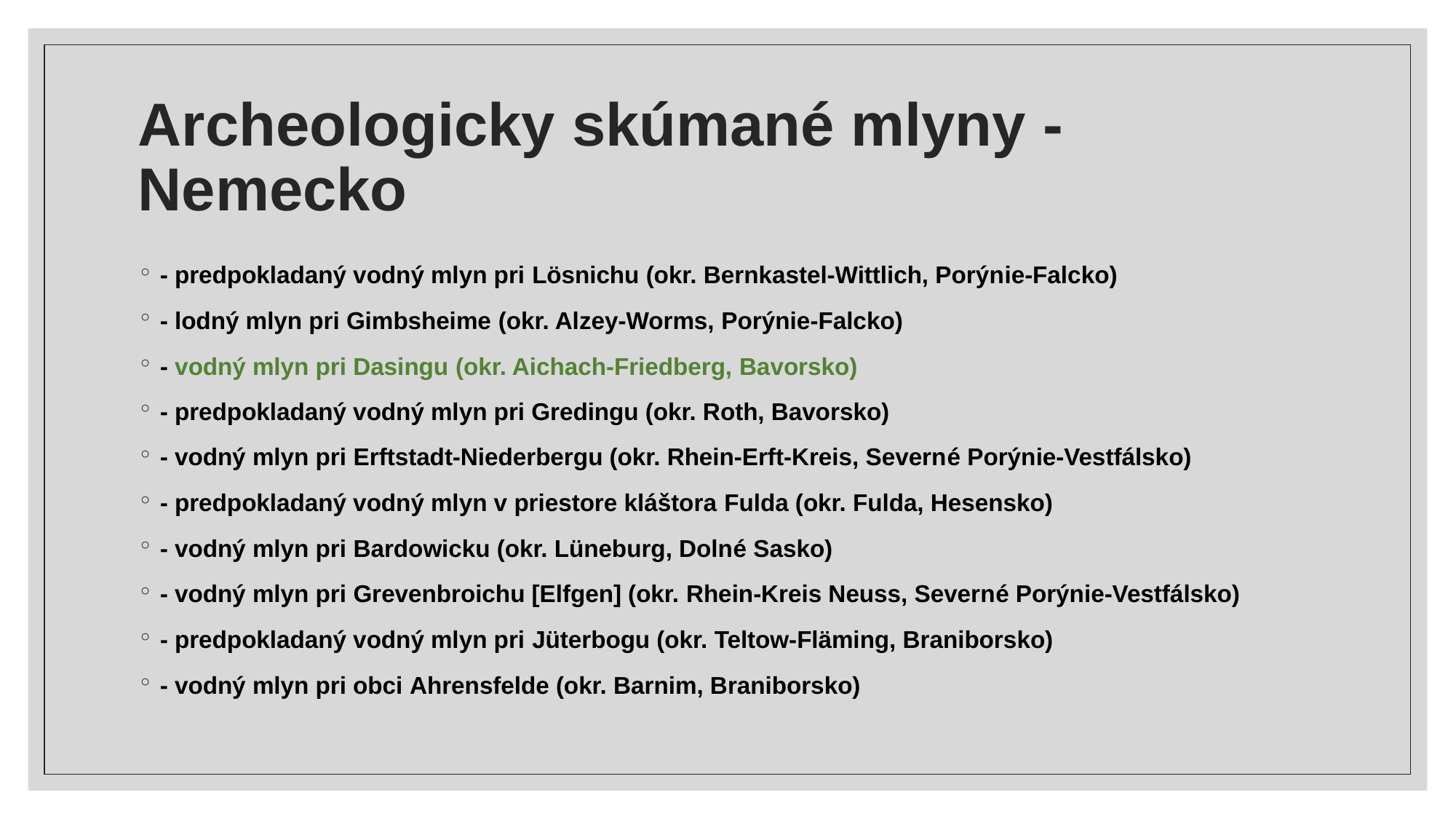

# Archeologicky skúmané mlyny - Nemecko
- predpokladaný vodný mlyn pri Lösnichu (okr. Bernkastel-Wittlich, Porýnie-Falcko)
- lodný mlyn pri Gimbsheime (okr. Alzey-Worms, Porýnie-Falcko)
- vodný mlyn pri Dasingu (okr. Aichach-Friedberg, Bavorsko)
- predpokladaný vodný mlyn pri Gredingu (okr. Roth, Bavorsko)
- vodný mlyn pri Erftstadt-Niederbergu (okr. Rhein-Erft-Kreis, Severné Porýnie-Vestfálsko)
- predpokladaný vodný mlyn v priestore kláštora Fulda (okr. Fulda, Hesensko)
- vodný mlyn pri Bardowicku (okr. Lüneburg, Dolné Sasko)
- vodný mlyn pri Grevenbroichu [Elfgen] (okr. Rhein-Kreis Neuss, Severné Porýnie-Vestfálsko)
- predpokladaný vodný mlyn pri Jüterbogu (okr. Teltow-Fläming, Braniborsko)
- vodný mlyn pri obci Ahrensfelde (okr. Barnim, Braniborsko)